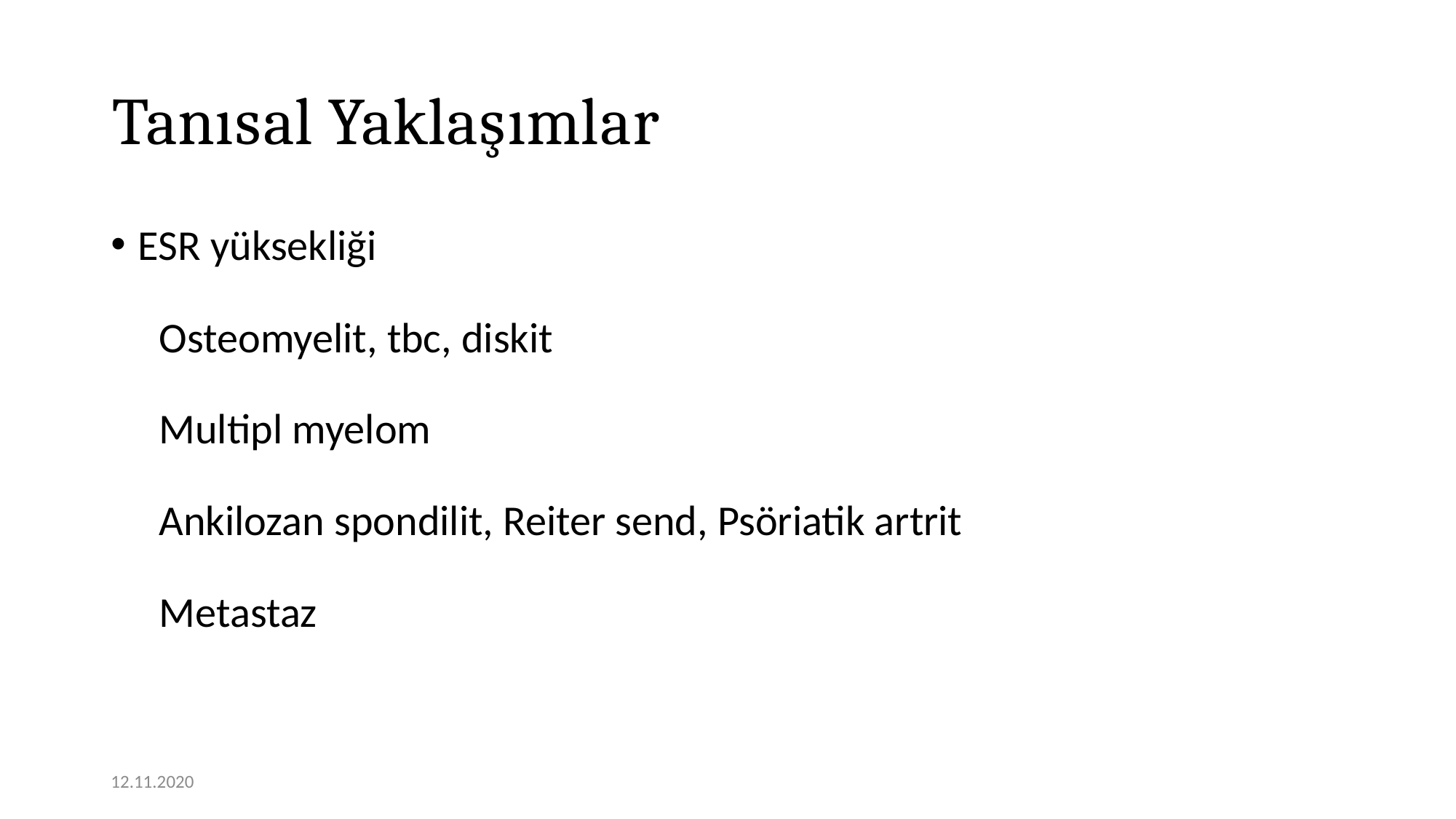

# Tanısal Yaklaşımlar
ESR yüksekliği
     Osteomyelit, tbc, diskit
     Multipl myelom
     Ankilozan spondilit, Reiter send, Psöriatik artrit
     Metastaz
12.11.2020